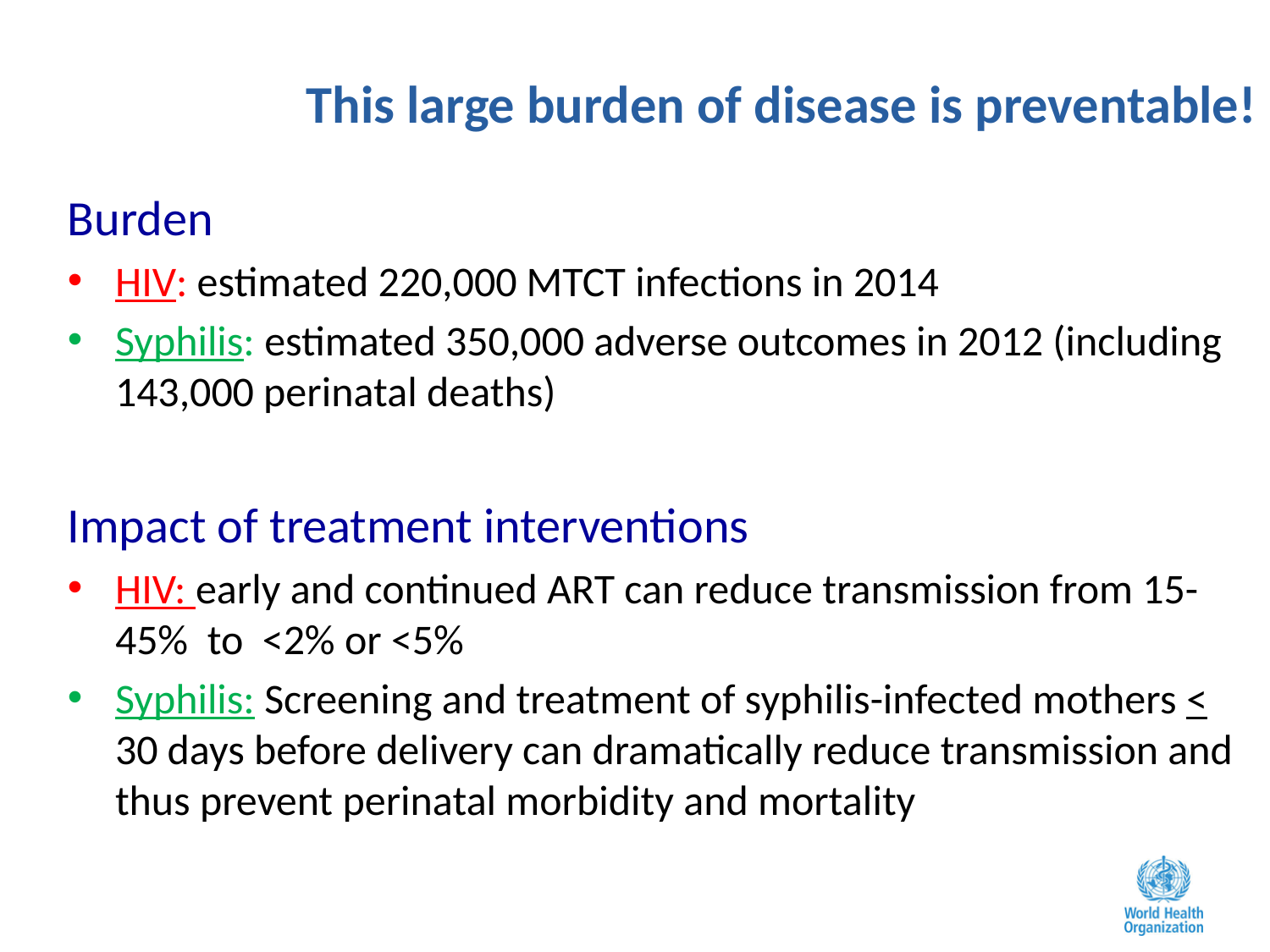

This large burden of disease is preventable!
Burden
HIV: estimated 220,000 MTCT infections in 2014
Syphilis: estimated 350,000 adverse outcomes in 2012 (including 143,000 perinatal deaths)

Impact of treatment interventions
HIV: early and continued ART can reduce transmission from 15-45%  to  <2% or <5%
Syphilis: Screening and treatment of syphilis-infected mothers < 30 days before delivery can dramatically reduce transmission and thus prevent perinatal morbidity and mortality